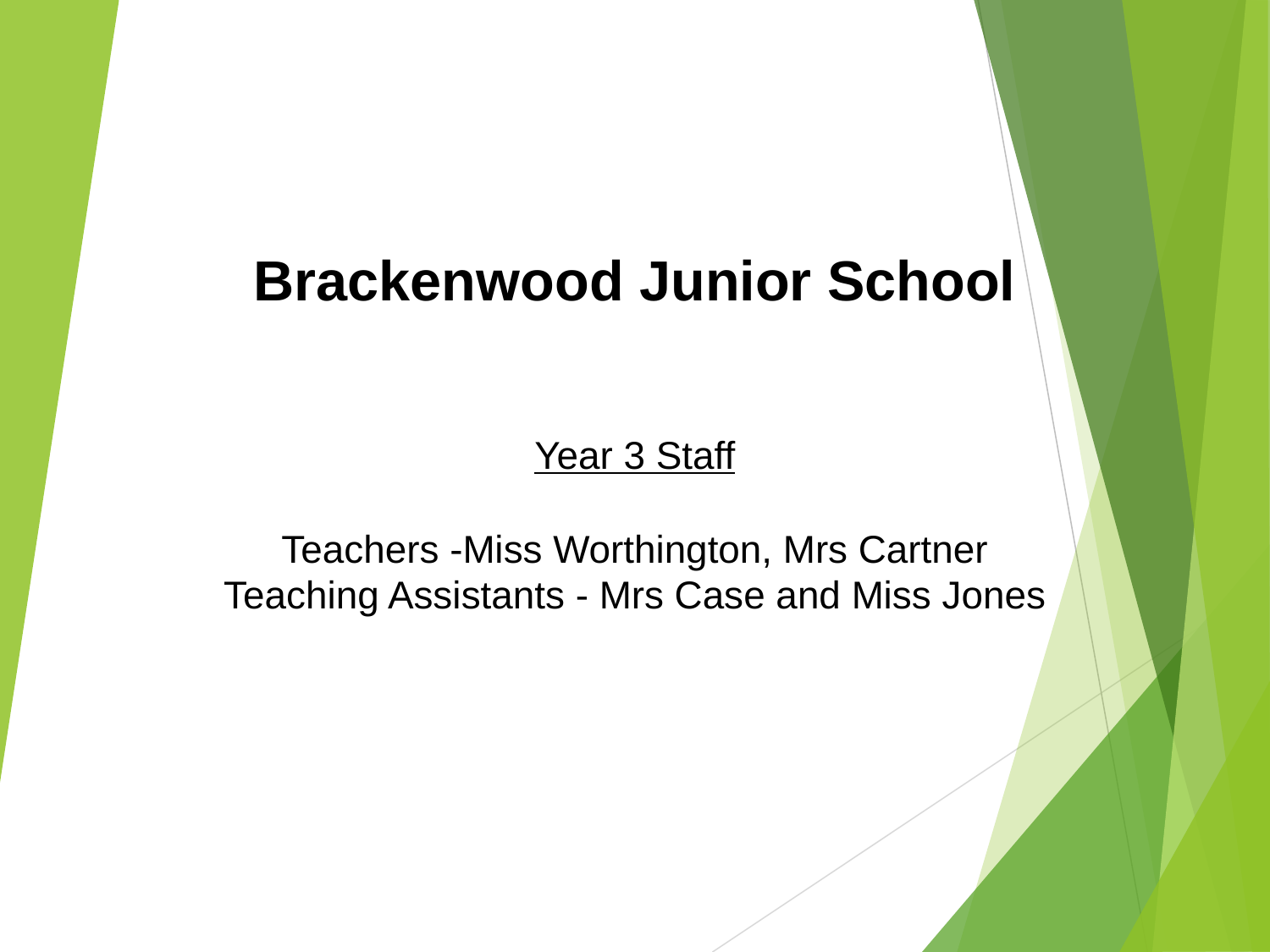

Brackenwood Junior School

Year 3 Staff

Teachers -Miss Worthington, Mrs Cartner
Teaching Assistants - Mrs Case and Miss Jones